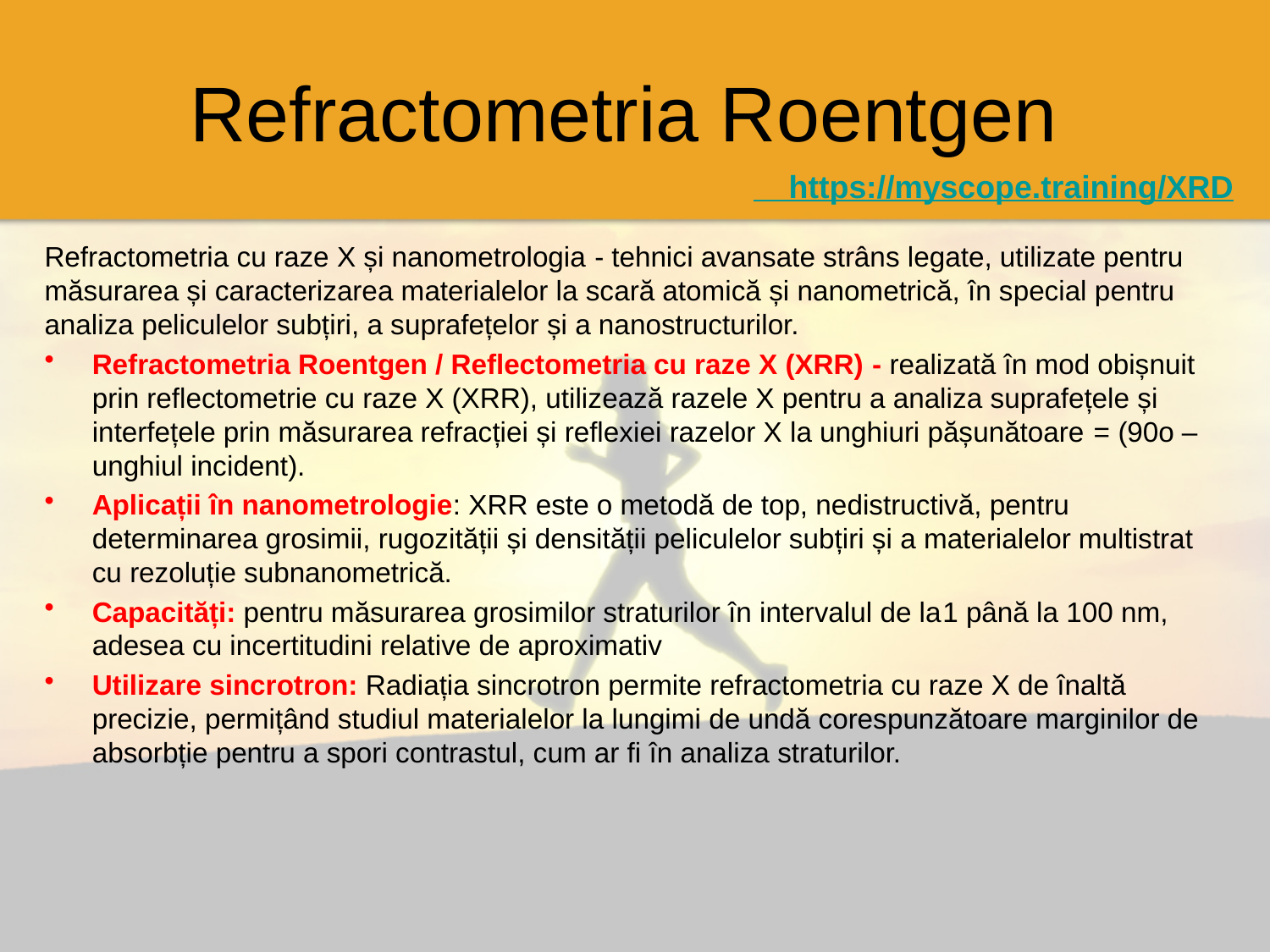

# Refractometria Roentgen
    https://myscope.training/XRD
Refractometria cu raze X și nanometrologia - tehnici avansate strâns legate, utilizate pentru măsurarea și caracterizarea materialelor la scară atomică și nanometrică, în special pentru analiza peliculelor subțiri, a suprafețelor și a nanostructurilor.
Refractometria Roentgen / Reflectometria cu raze X (XRR) - realizată în mod obișnuit prin reflectometrie cu raze X (XRR), utilizează razele X pentru a analiza suprafețele și interfețele prin măsurarea refracției și reflexiei razelor X la unghiuri pășunătoare = (90o – unghiul incident).
Aplicații în nanometrologie: XRR este o metodă de top, nedistructivă, pentru determinarea grosimii, rugozității și densității peliculelor subțiri și a materialelor multistrat cu rezoluție subnanometrică.
Capacități: pentru măsurarea grosimilor straturilor în intervalul de la1 până la 100 nm, adesea cu incertitudini relative de aproximativ
Utilizare sincrotron: Radiația sincrotron permite refractometria cu raze X de înaltă precizie, permițând studiul materialelor la lungimi de undă corespunzătoare marginilor de absorbție pentru a spori contrastul, cum ar fi în analiza straturilor.